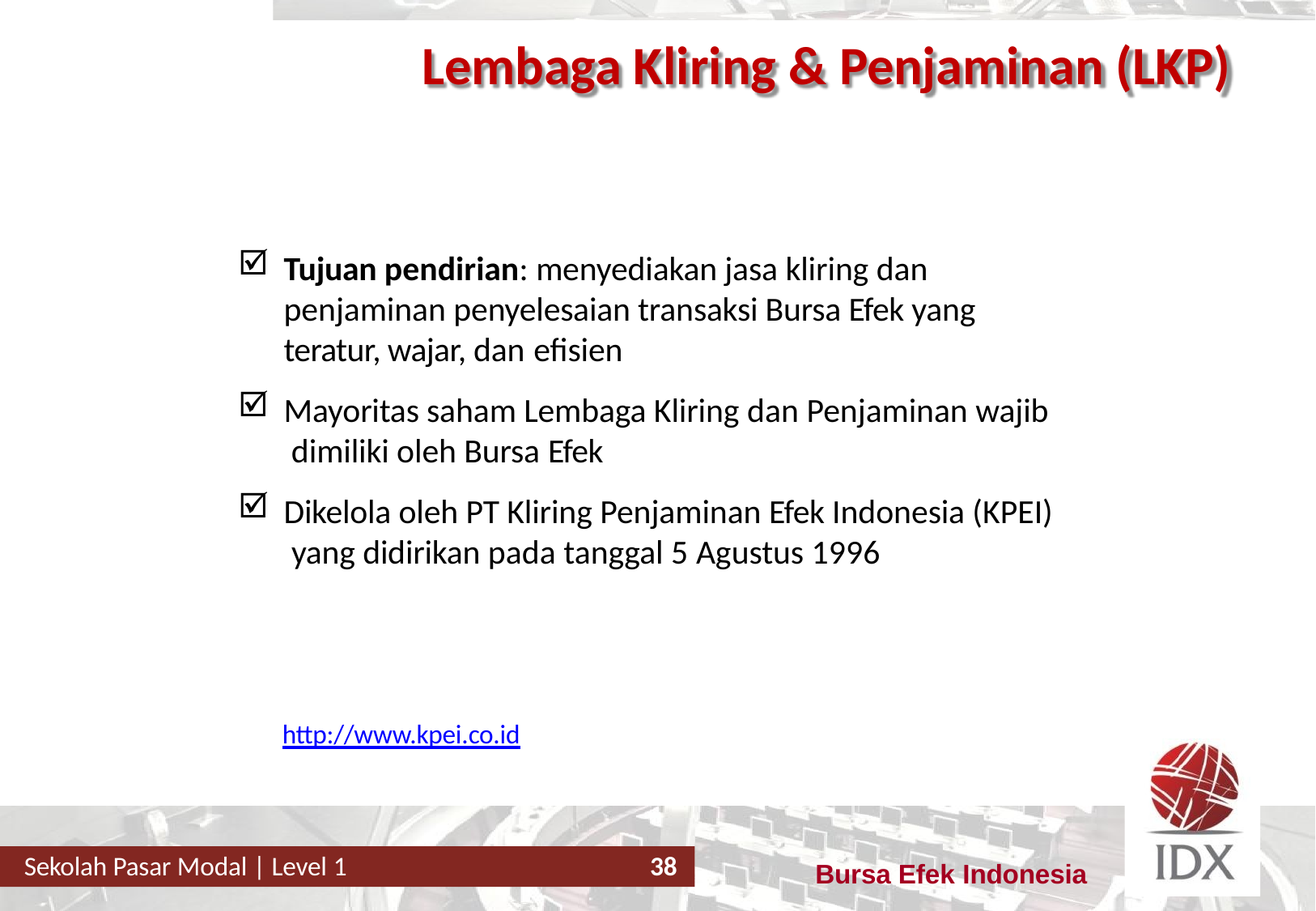

# Lembaga Kliring & Penjaminan (LKP)
Tujuan pendirian: menyediakan jasa kliring dan  penjaminan penyelesaian transaksi Bursa Efek yang  teratur, wajar, dan efisien
Mayoritas saham Lembaga Kliring dan Penjaminan wajib  dimiliki oleh Bursa Efek
Dikelola oleh PT Kliring Penjaminan Efek Indonesia (KPEI)  yang didirikan pada tanggal 5 Agustus 1996
http://www.kpei.co.id
Sekolah Pasar Modal | Level 1
38
Bursa Efek Indonesia